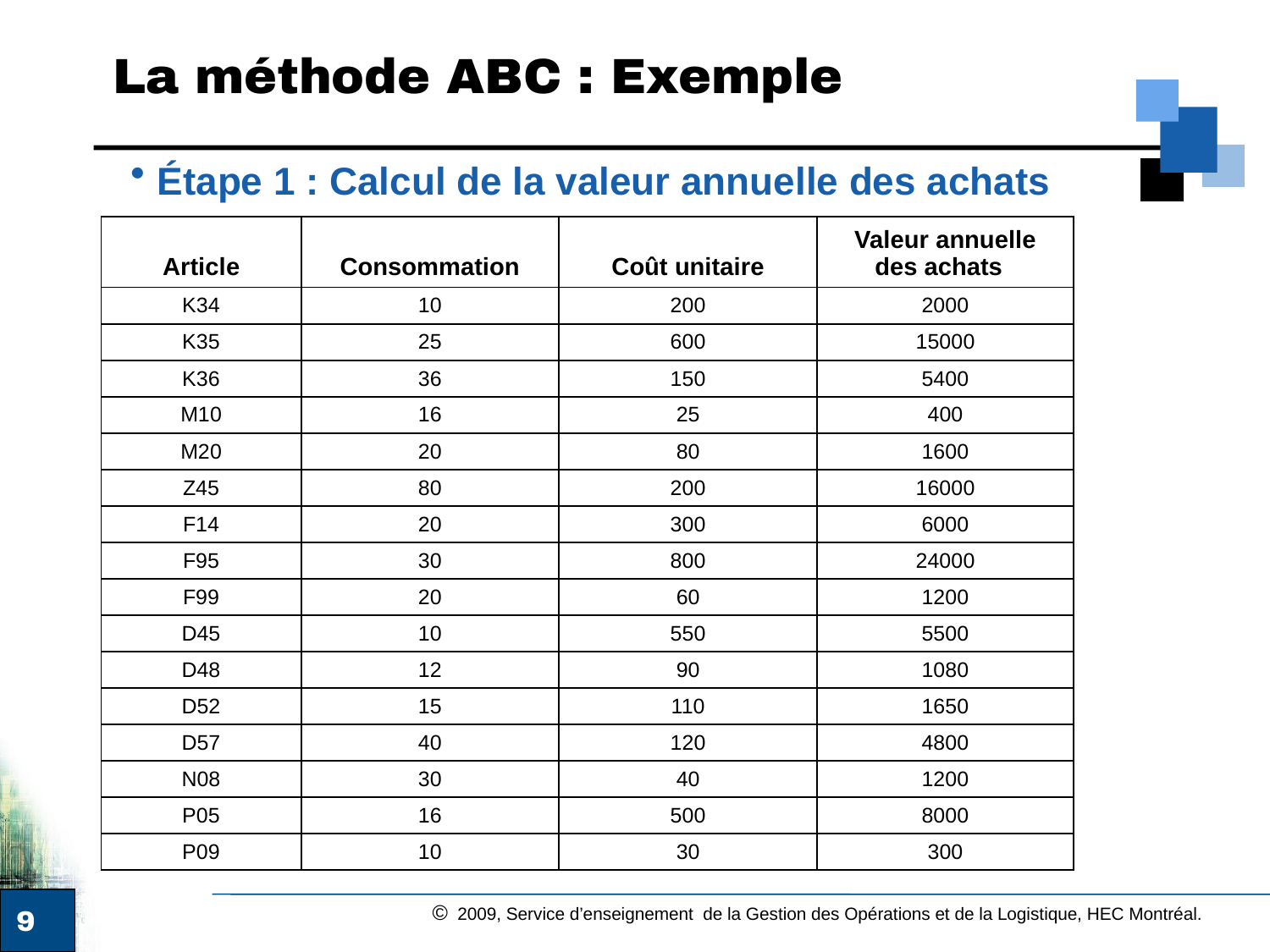

# La méthode ABC : Exemple
 Étape 1 : Calcul de la valeur annuelle des achats
| Article | Consommation | Coût unitaire | Valeur annuelle des achats |
| --- | --- | --- | --- |
| K34 | 10 | 200 | 2000 |
| K35 | 25 | 600 | 15000 |
| K36 | 36 | 150 | 5400 |
| M10 | 16 | 25 | 400 |
| M20 | 20 | 80 | 1600 |
| Z45 | 80 | 200 | 16000 |
| F14 | 20 | 300 | 6000 |
| F95 | 30 | 800 | 24000 |
| F99 | 20 | 60 | 1200 |
| D45 | 10 | 550 | 5500 |
| D48 | 12 | 90 | 1080 |
| D52 | 15 | 110 | 1650 |
| D57 | 40 | 120 | 4800 |
| N08 | 30 | 40 | 1200 |
| P05 | 16 | 500 | 8000 |
| P09 | 10 | 30 | 300 |